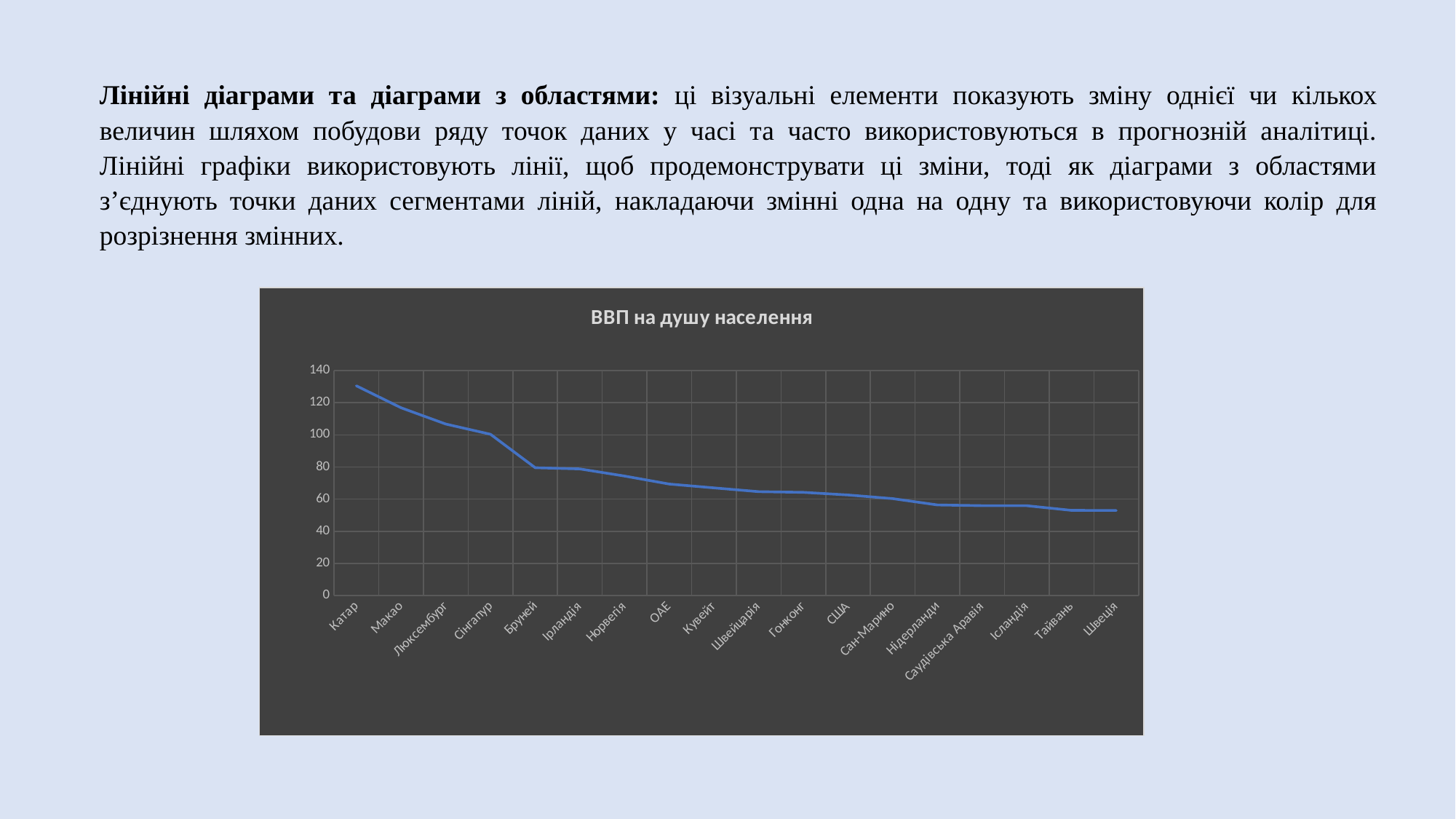

Лінійні діаграми та діаграми з областями: ці візуальні елементи показують зміну однієї чи кількох величин шляхом побудови ряду точок даних у часі та часто використовуються в прогнозній аналітиці. Лінійні графіки використовують лінії, щоб продемонструвати ці зміни, тоді як діаграми з областями з’єднують точки даних сегментами ліній, накладаючи змінні одна на одну та використовуючи колір для розрізнення змінних.

### Chart: ВВП на душу населення

| Category |  |
|---|---|
| Катар | 130.475 |
| Макао | 116.808 |
| Люксембург | 106.705 |
| Сінгапур | 100.345 |
| Бруней | 79.53 |
| Ірландія | 78.785 |
| Норвегія | 74.356 |
| ОАЕ | 69.382 |
| Кувейт | 67.0 |
| Швейцарія | 64.649 |
| Гонконг | 64.216 |
| США | 62.606 |
| Сан-Марино | 60.313 |
| Нідерланди | 56.383 |
| Саудівська Аравія | 55.944 |
| Ісландія | 55.917 |
| Тайвань | 53.023 |
| Швеція | 52.984 |